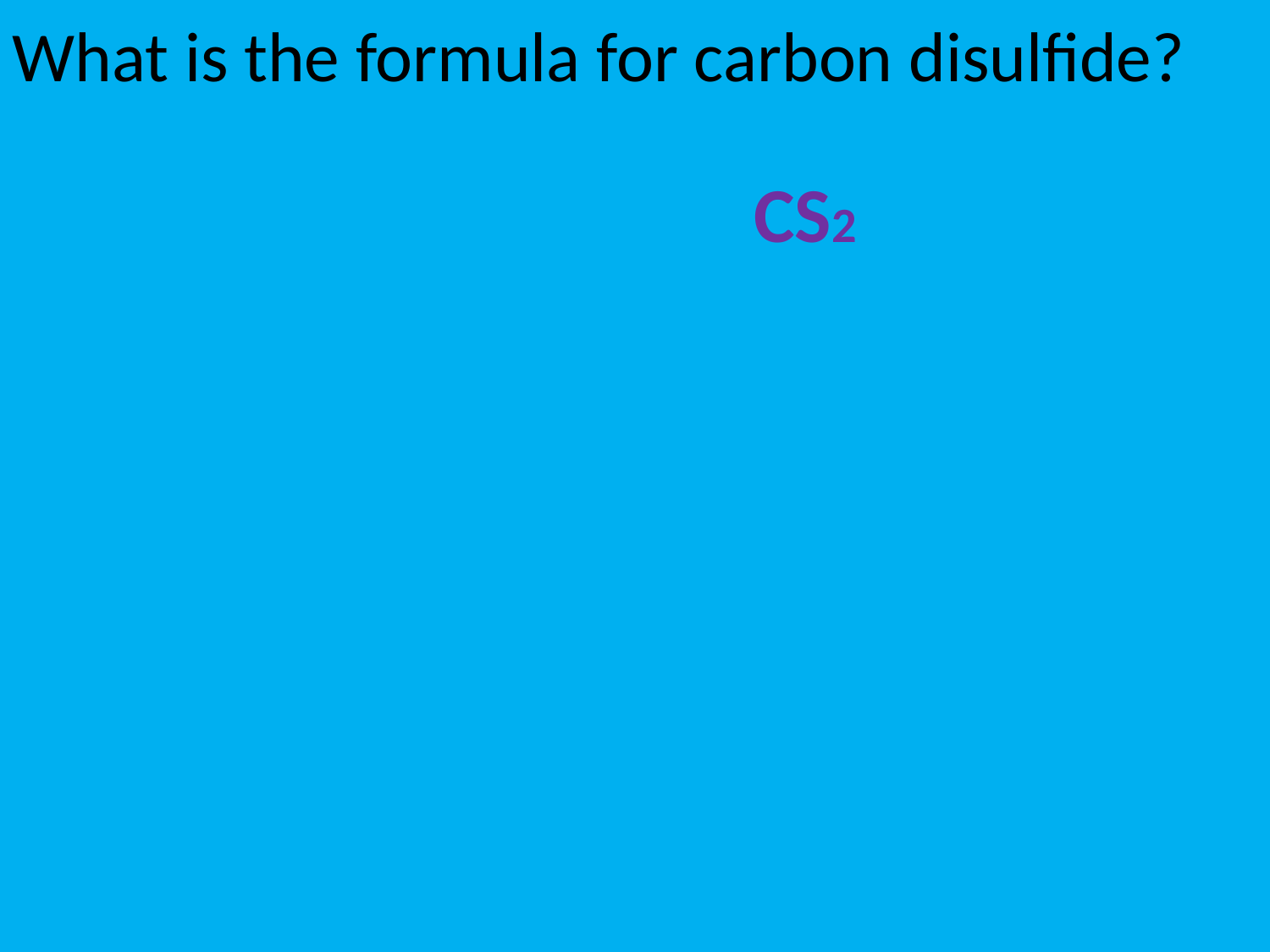

What is the formula for carbon disulfide?
CS2